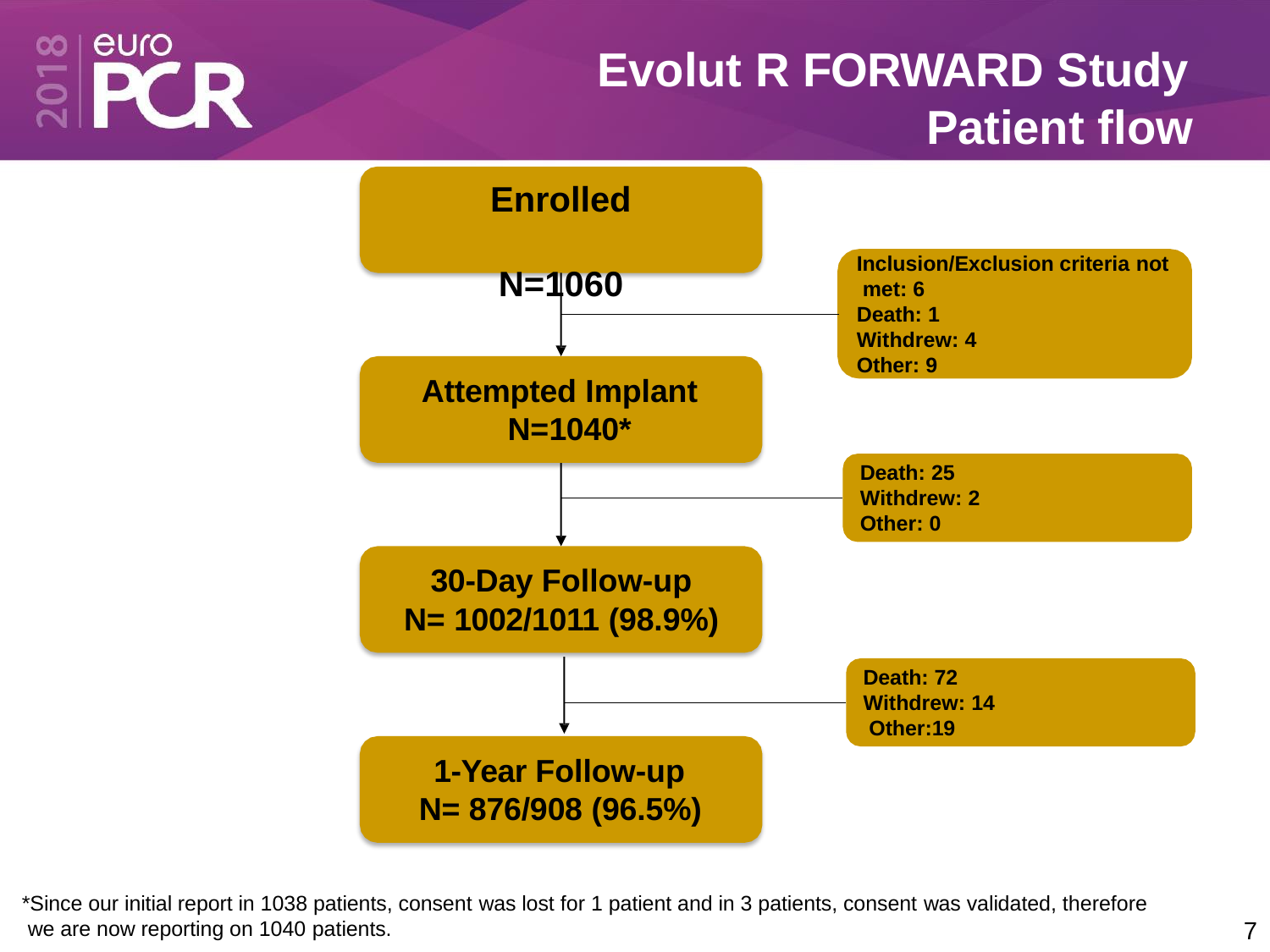

# Evolut R FORWARD Study
Patient flow

Enrolled  N=1060
Inclusion/Exclusion criteria not  met: 6
Death: 1
Withdrew: 4
Other: 9

Attempted Implant  N=1040*

Death: 25
Withdrew: 2
Other: 0

30-Day Follow-up
N= 1002/1011 (98.9%)

Death: 72
Withdrew: 14  Other:19

1-Year Follow-up  N= 876/908 (96.5%)
*Since our initial report in 1038 patients, consent was lost for 1 patient and in 3 patients, consent was validated, therefore  we are now reporting on 1040 patients.
7